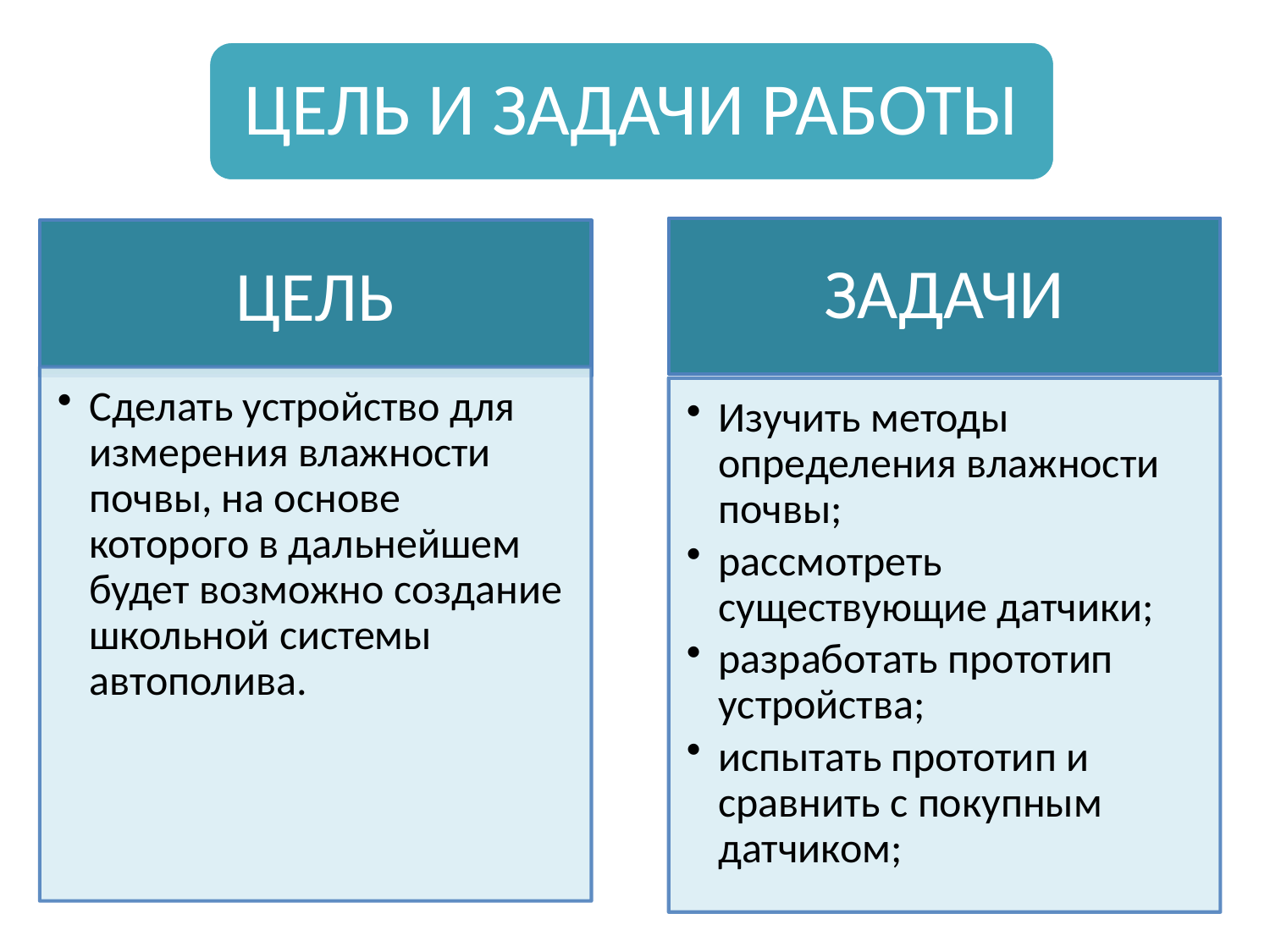

ЦЕЛЬ И ЗАДАЧИ РАБОТЫ
#
цель
Сделать устройство для измерения влажности почвы, на основе которого в дальнейшем будет возможно создание школьной системы автополива.
задачи
Изучить методы определения влажности почвы;
рассмотреть  существующие датчики;
разработать прототип устройства;
испытать прототип и сравнить с покупным датчиком;